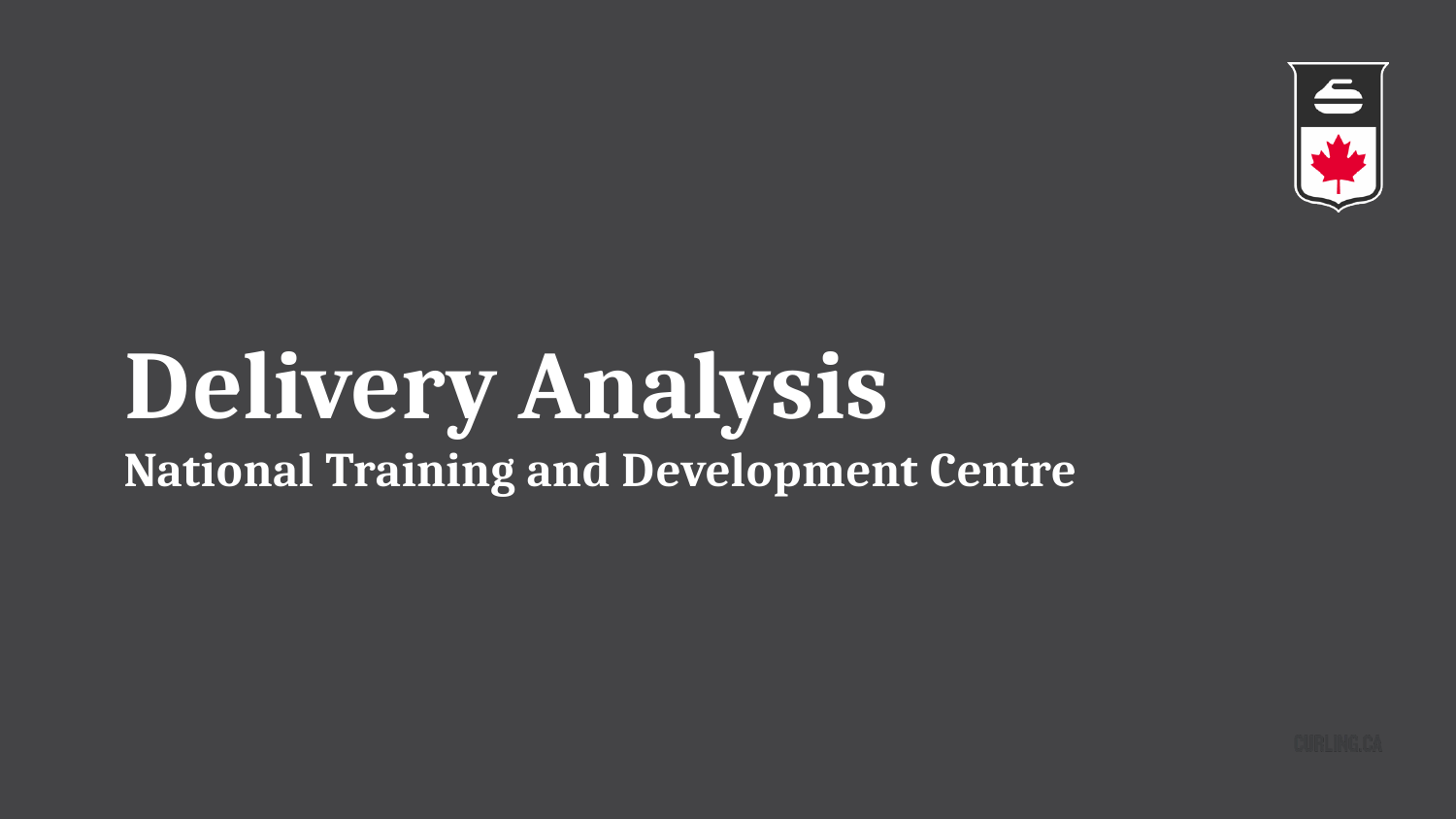

# Delivery Analysis             National Training and Development Centre